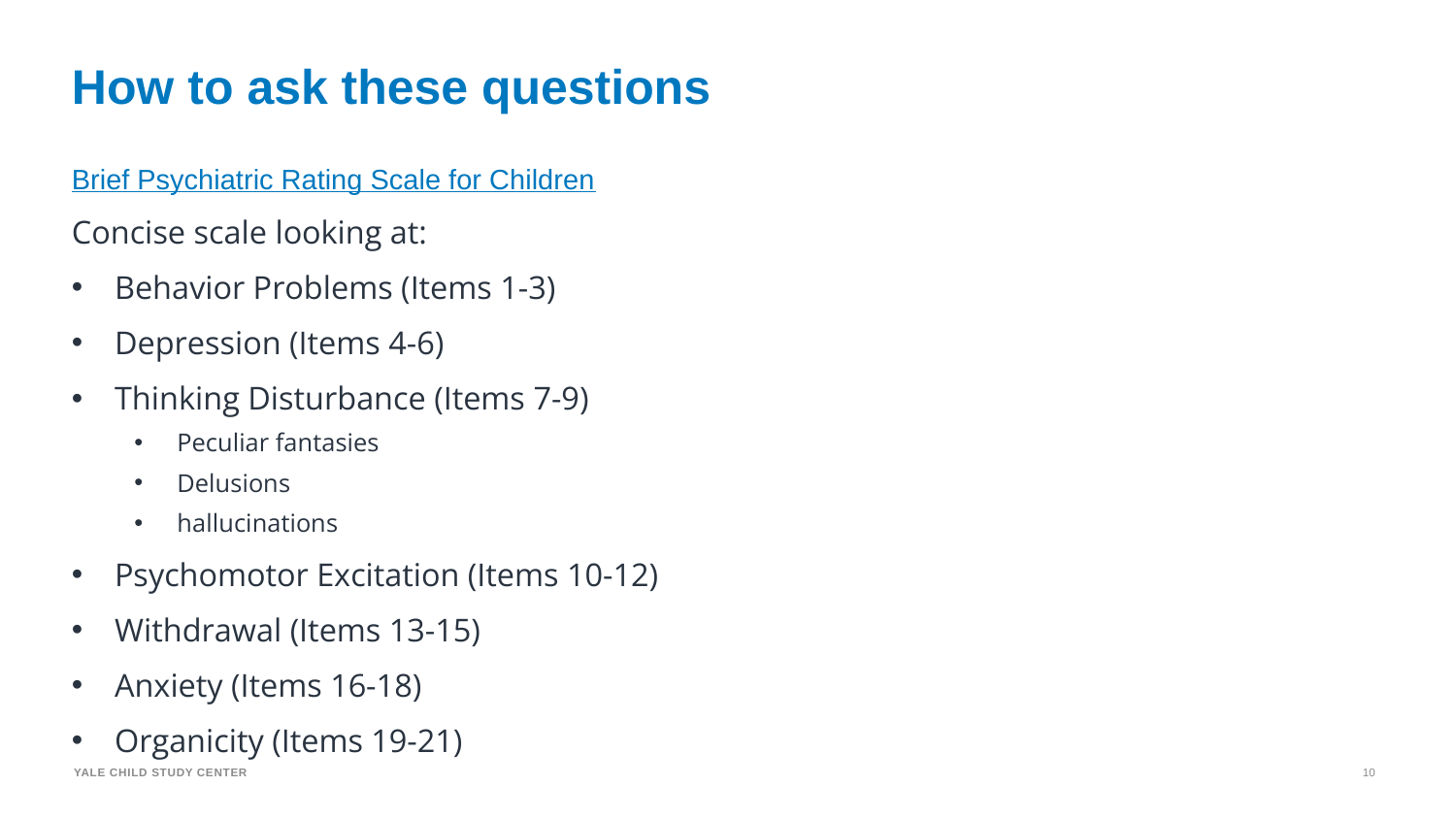

# How to ask these questions
Brief Psychiatric Rating Scale for Children
Concise scale looking at:
Behavior Problems (Items 1-3)
Depression (Items 4-6)
Thinking Disturbance (Items 7-9)
Peculiar fantasies
Delusions
hallucinations
Psychomotor Excitation (Items 10-12)
Withdrawal (Items 13-15)
Anxiety (Items 16-18)
Organicity (Items 19-21)

YALE CHILD STUDY CENTER
10